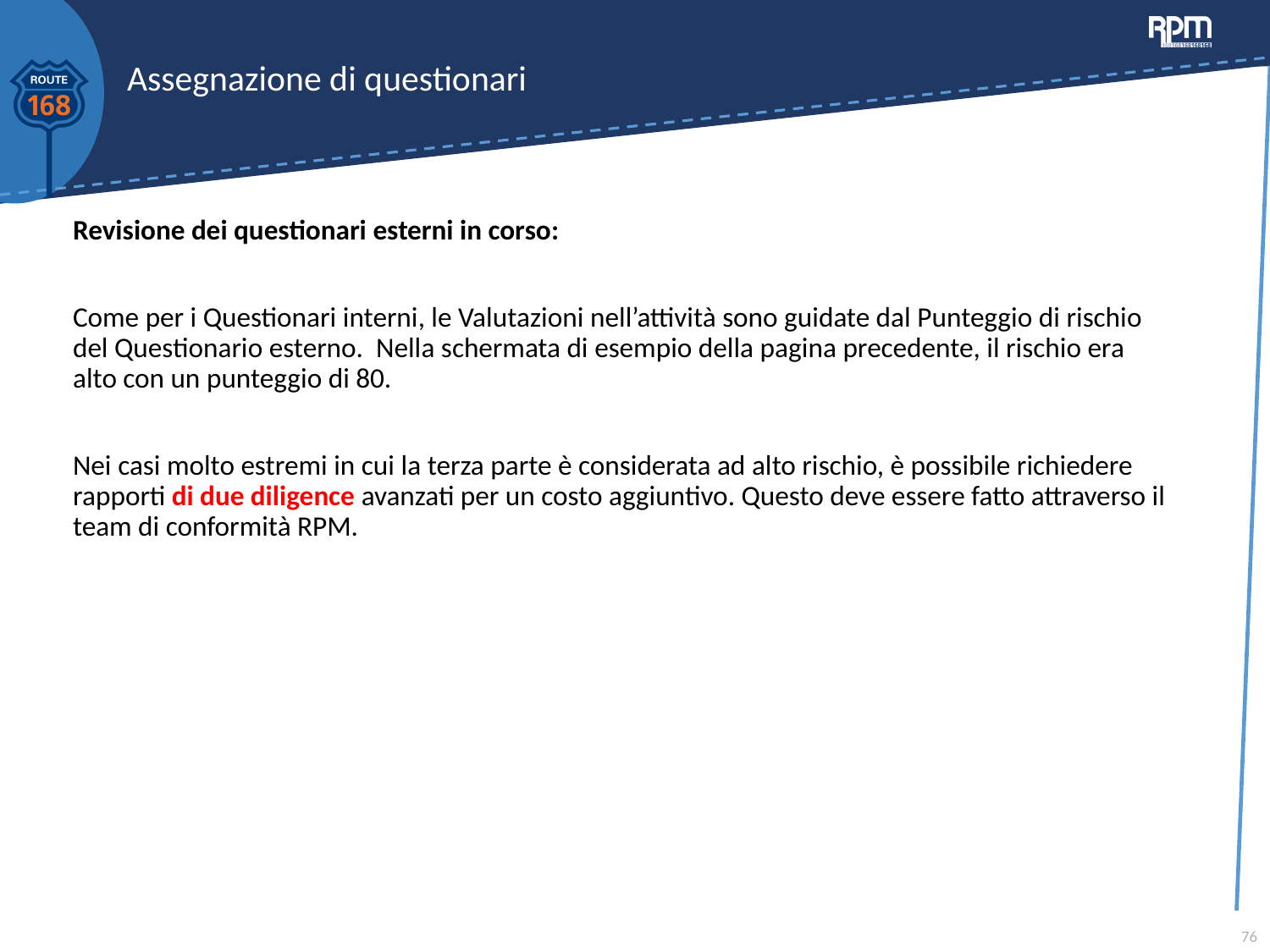

# Assegnazione di questionari
Revisione dei questionari esterni in corso:

Come per i Questionari interni, le Valutazioni nell’attività sono guidate dal Punteggio di rischio del Questionario esterno.  Nella schermata di esempio della pagina precedente, il rischio era alto con un punteggio di 80.

Nei casi molto estremi in cui la terza parte è considerata ad alto rischio, è possibile richiedere rapporti di due diligence avanzati per un costo aggiuntivo. Questo deve essere fatto attraverso il team di conformità RPM.
76